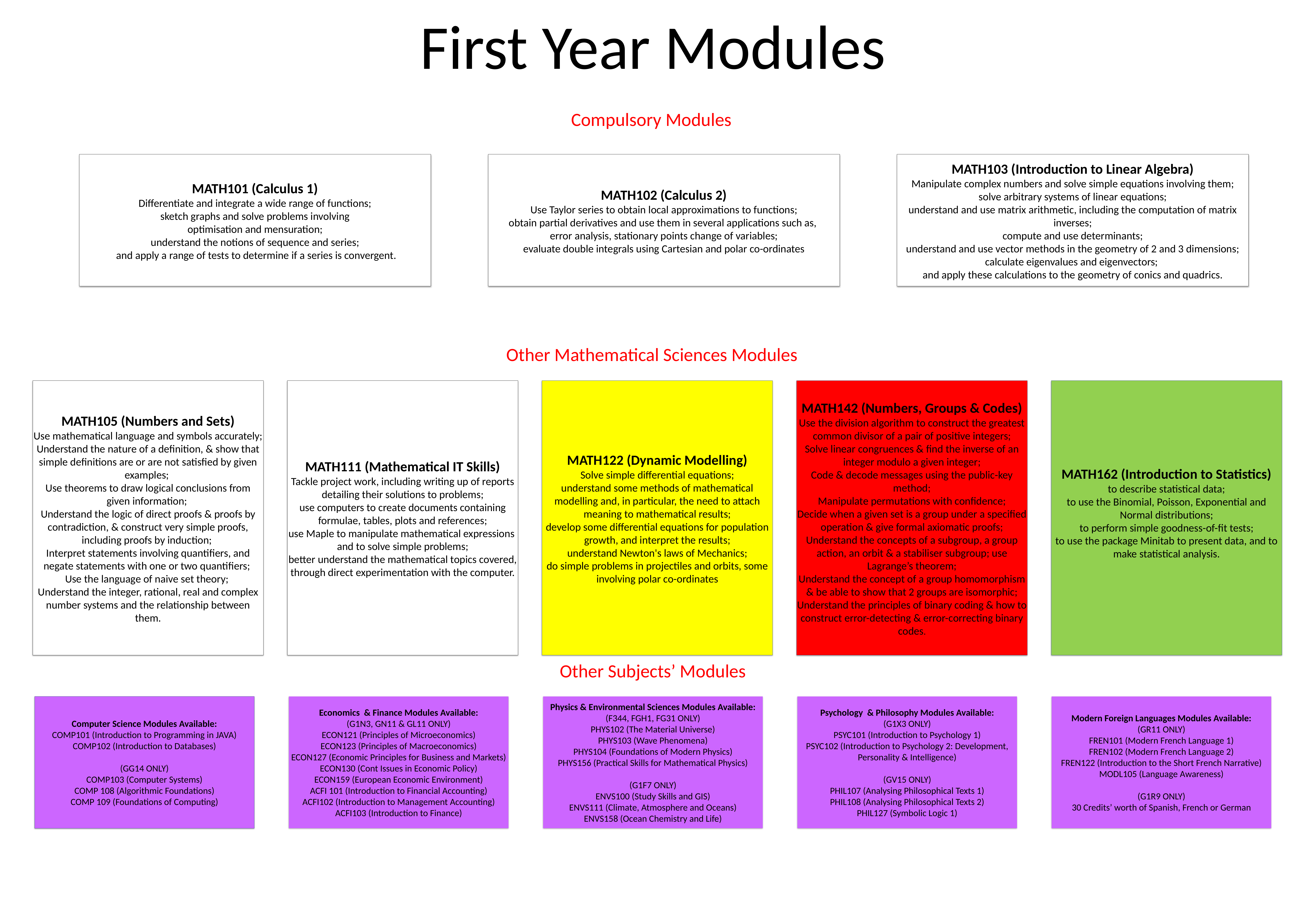

# First Year Modules

Compulsory Modules
MATH101 (Calculus 1)
Differentiate and integrate a wide range of functions;
sketch graphs and solve problems involving
optimisation and mensuration;
understand the notions of sequence and series;
 and apply a range of tests to determine if a series is convergent.
MATH102 (Calculus 2)
Use Taylor series to obtain local approximations to functions;
obtain partial derivatives and use them in several applications such as,
error analysis, stationary points change of variables;
evaluate double integrals using Cartesian and polar co-ordinates
MATH103 (Introduction to Linear Algebra)
Manipulate complex numbers and solve simple equations involving them;
solve arbitrary systems of linear equations;
understand and use matrix arithmetic, including the computation of matrix inverses;
compute and use determinants;
understand and use vector methods in the geometry of 2 and 3 dimensions;
calculate eigenvalues and eigenvectors;
and apply these calculations to the geometry of conics and quadrics.
Other Mathematical Sciences Modules
MATH105 (Numbers and Sets)
Use mathematical language and symbols accurately;
Understand the nature of a definition, & show that simple definitions are or are not satisfied by given examples;
Use theorems to draw logical conclusions from given information;
Understand the logic of direct proofs & proofs by contradiction, & construct very simple proofs, including proofs by induction;
Interpret statements involving quantifiers, and negate statements with one or two quantifiers;
Use the language of naive set theory;
Understand the integer, rational, real and complex number systems and the relationship between them.
MATH111 (Mathematical IT Skills)
Tackle project work, including writing up of reports detailing their solutions to problems;
use computers to create documents containing
formulae, tables, plots and references;
use Maple to manipulate mathematical expressions
and to solve simple problems;
better understand the mathematical topics covered, through direct experimentation with the computer.
MATH122 (Dynamic Modelling)
Solve simple differential equations;
understand some methods of mathematical modelling and, in particular, the need to attach meaning to mathematical results;
develop some differential equations for population growth, and interpret the results;
understand Newton's laws of Mechanics;
do simple problems in projectiles and orbits, some involving polar co-ordinates
MATH142 (Numbers, Groups & Codes)
Use the division algorithm to construct the greatest common divisor of a pair of positive integers;
Solve linear congruences & find the inverse of an integer modulo a given integer;
Code & decode messages using the public-key method;
Manipulate permutations with confidence;
Decide when a given set is a group under a specified operation & give formal axiomatic proofs;
Understand the concepts of a subgroup, a group action, an orbit & a stabiliser subgroup; use Lagrange’s theorem;
Understand the concept of a group homomorphism & be able to show that 2 groups are isomorphic;
Understand the principles of binary coding & how to construct error-detecting & error-correcting binary codes.
MATH162 (Introduction to Statistics)
to describe statistical data;
to use the Binomial, Poisson, Exponential and Normal distributions;
to perform simple goodness-of-fit tests;
to use the package Minitab to present data, and to make statistical analysis.

Other Subjects’ Modules
Computer Science Modules Available:
COMP101 (Introduction to Programming in JAVA)
COMP102 (Introduction to Databases)

(GG14 ONLY)
COMP103 (Computer Systems)
COMP 108 (Algorithmic Foundations)
COMP 109 (Foundations of Computing)
Economics  & Finance Modules Available:
(G1N3, GN11 & GL11 ONLY)
ECON121 (Principles of Microeconomics)
ECON123 (Principles of Macroeconomics)
ECON127 (Economic Principles for Business and Markets)
ECON130 (Cont Issues in Economic Policy)
ECON159 (European Economic Environment)
ACFI 101 (Introduction to Financial Accounting)
ACFI102 (Introduction to Management Accounting)
ACFI103 (Introduction to Finance)
Physics & Environmental Sciences Modules Available:
(F344, FGH1, FG31 ONLY)
PHYS102 (The Material Universe)
PHYS103 (Wave Phenomena)
PHYS104 (Foundations of Modern Physics)
PHYS156 (Practical Skills for Mathematical Physics)

(G1F7 ONLY)
ENVS100 (Study Skills and GIS)
ENVS111 (Climate, Atmosphere and Oceans)
ENVS158 (Ocean Chemistry and Life)
Psychology  & Philosophy Modules Available:
(G1X3 ONLY)
PSYC101 (Introduction to Psychology 1)
PSYC102 (Introduction to Psychology 2: Development, Personality & Intelligence)

(GV15 ONLY)
PHIL107 (Analysing Philosophical Texts 1)
PHIL108 (Analysing Philosophical Texts 2)
PHIL127 (Symbolic Logic 1)
Modern Foreign Languages Modules Available:
(GR11 ONLY)
FREN101 (Modern French Language 1)
FREN102 (Modern French Language 2)
FREN122 (Introduction to the Short French Narrative)
MODL105 (Language Awareness)

(G1R9 ONLY)
30 Credits’ worth of Spanish, French or German